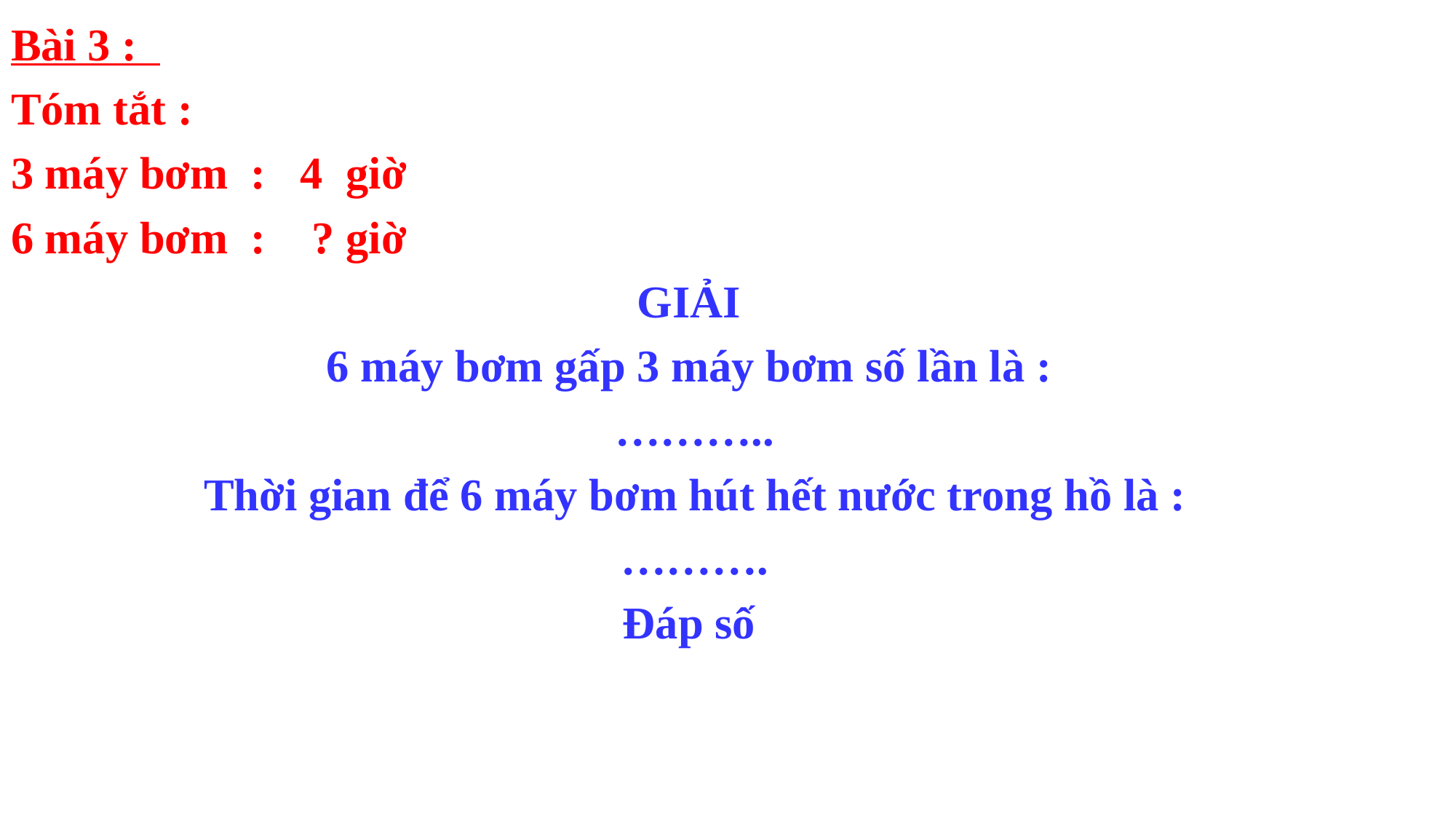

Bài 3 :
Tóm tắt :
3 máy bơm  :   4  giờ
6 máy bơm  :    ? giờ
GIẢI
6 máy bơm gấp 3 máy bơm số lần là :
………..
Thời gian để 6 máy bơm hút hết nước trong hồ là :
……….
Đáp số